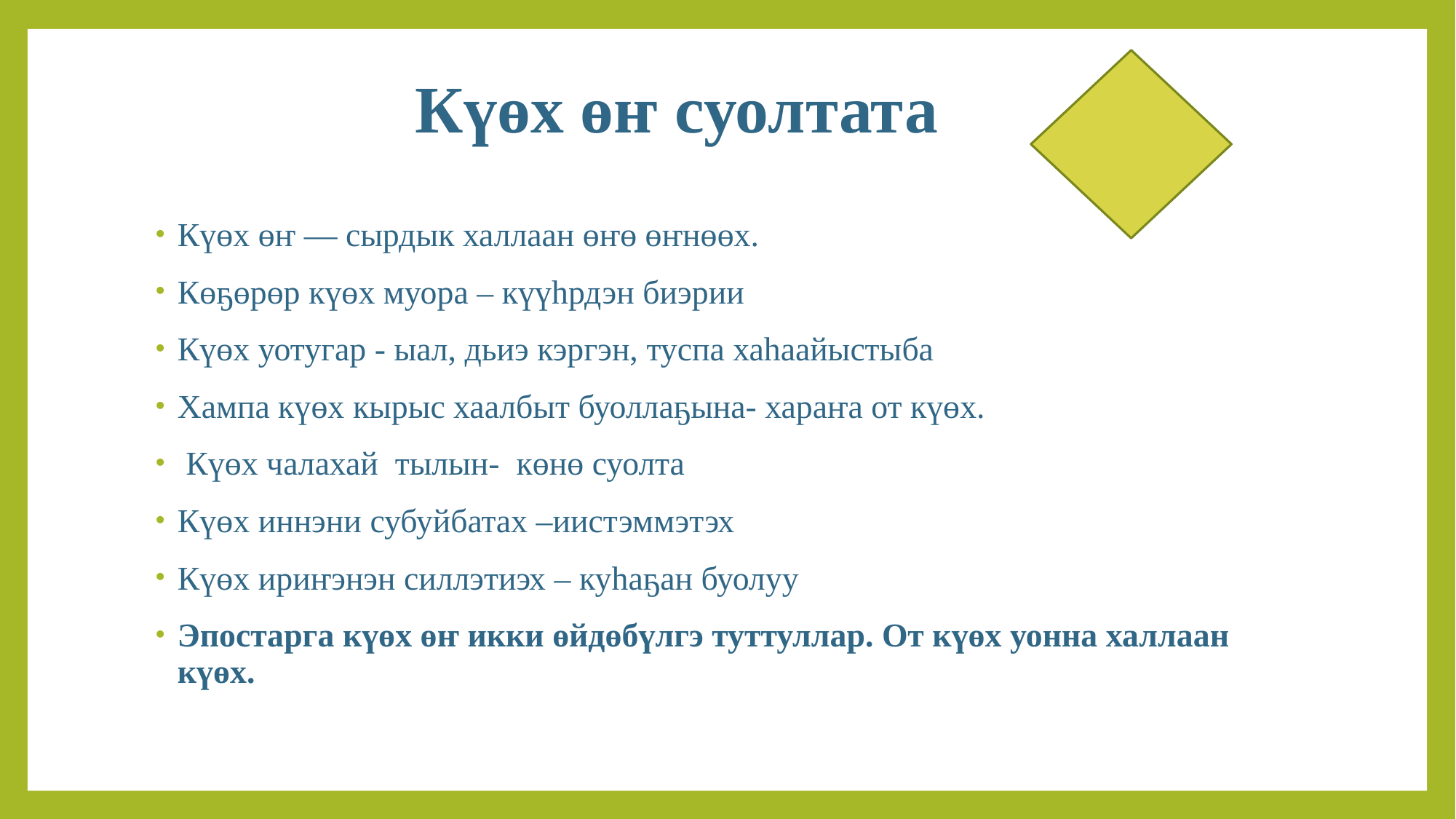

# Күөх өҥ суолтата

Күөх өҥ — сырдык халлаан өҥө өҥнөөх.
Көҕөрөр күөх муора – күүһрдэн биэрии
Күөх уотугар - ыал, дьиэ кэргэн, туспа хаһаайыстыба
Хампа күөх кырыс хаалбыт буоллаҕына- хараҥа от күөх.
 Күөх чалахай  тылын-  көнө суолта
Күөх иннэни субуйбатах –иистэммэтэх
Күөх ириҥэнэн силлэтиэх – куһаҕан буолуу
Эпостарга күөх өҥ икки өйдөбүлгэ туттуллар. От күөх уонна халлаан күөх.